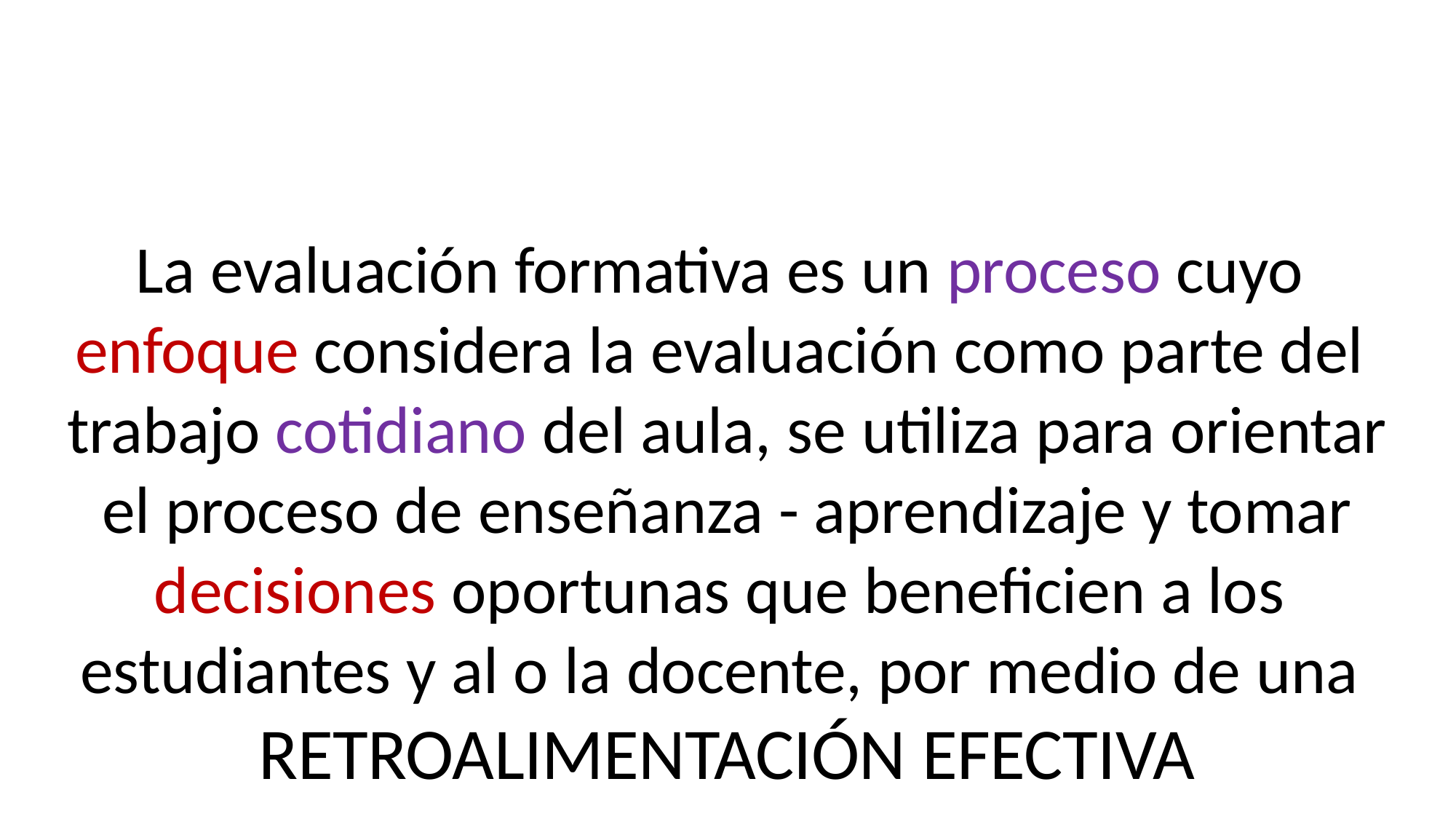

La evaluación formativa es un proceso cuyo  enfoque considera la evaluación como parte del  trabajo cotidiano del aula, se utiliza para orientar  el proceso de enseñanza - aprendizaje y tomar  decisiones oportunas que beneficien a los  estudiantes y al o la docente, por medio de una  RETROALIMENTACIÓN EFECTIVA